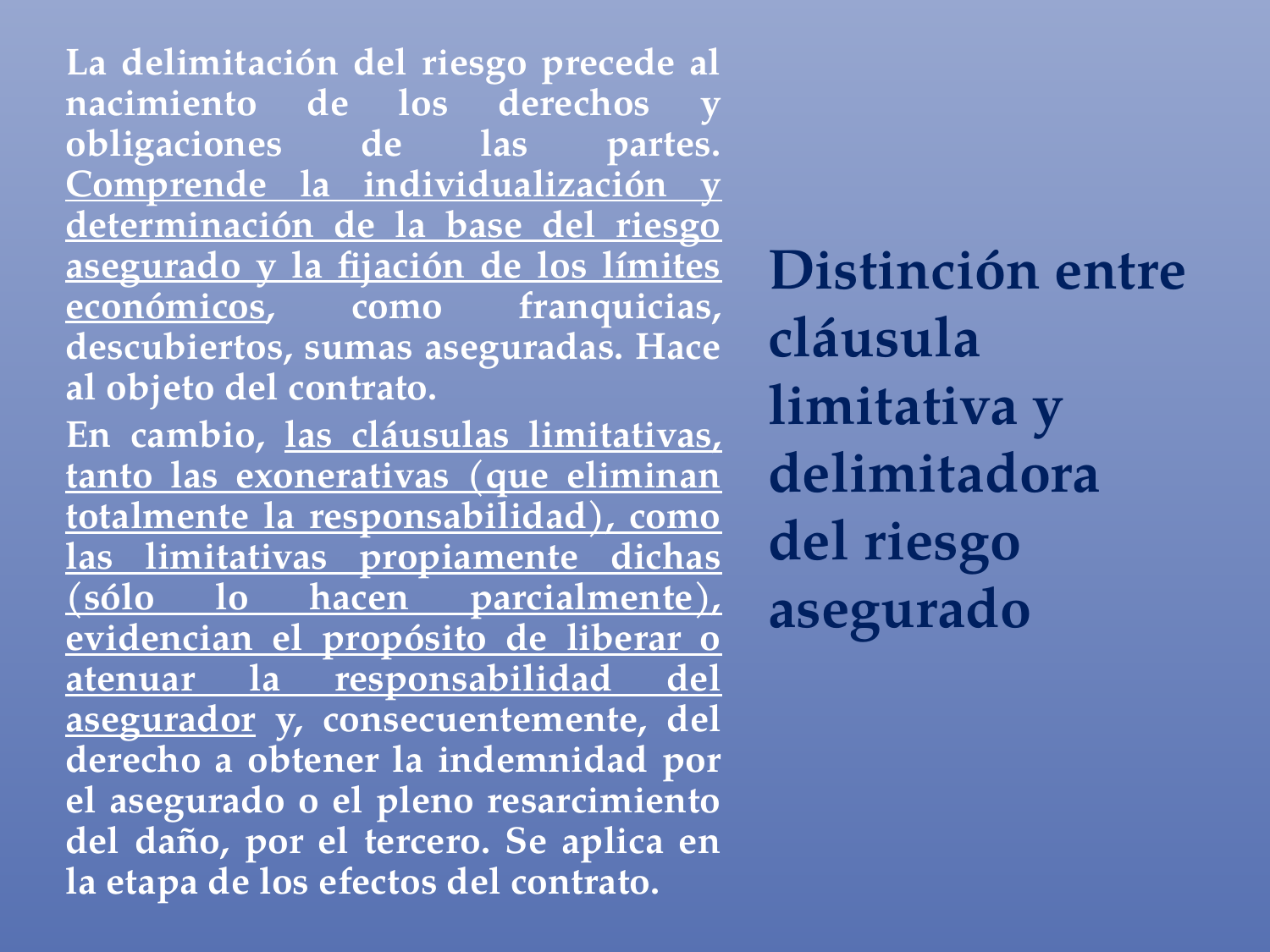

La delimitación del riesgo precede al nacimiento de los derechos y obligaciones de las partes. Comprende la individualización y determinación de la base del riesgo asegurado y la fijación de los límites económicos, como franquicias, descubiertos, sumas aseguradas. Hace al objeto del contrato.
En cambio, las cláusulas limitativas, tanto las exonerativas (que eliminan totalmente la responsabilidad), como las limitativas propiamente dichas (sólo lo hacen parcialmente), evidencian el propósito de liberar o atenuar la responsabilidad del asegurador y, consecuentemente, del derecho a obtener la indemnidad por el asegurado o el pleno resarcimiento del daño, por el tercero. Se aplica en la etapa de los efectos del contrato.

Distinción entre cláusula limitativa y delimitadora del riesgo asegurado